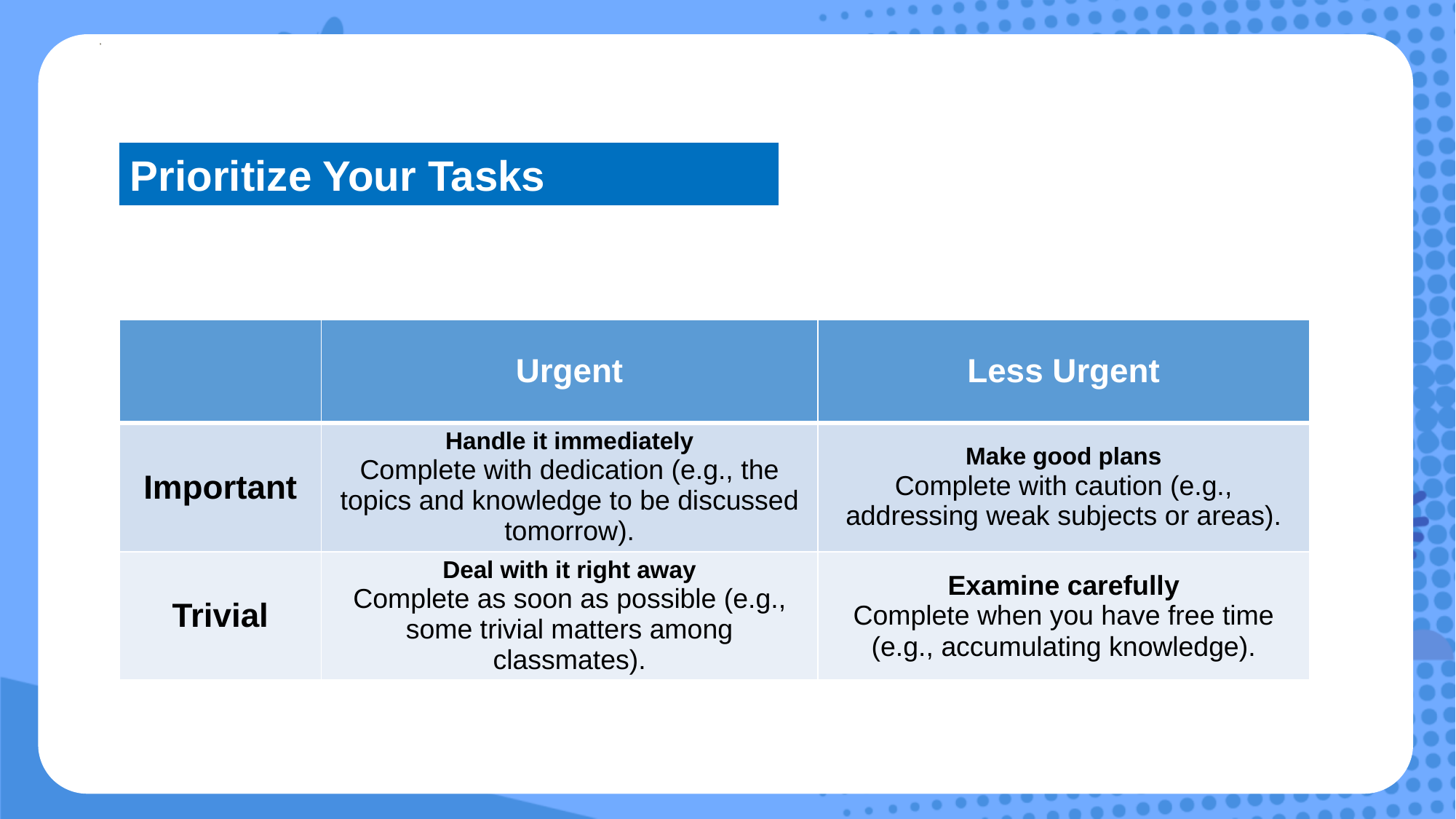

Prioritize Your Tasks
|  | Urgent | Less Urgent |
| --- | --- | --- |
| Important | Handle it immediately Complete with dedication (e.g., the topics and knowledge to be discussed tomorrow). | Make good plans Complete with caution (e.g., addressing weak subjects or areas). |
| Trivial | Deal with it right away Complete as soon as possible (e.g., some trivial matters among classmates). | Examine carefully Complete when you have free time (e.g., accumulating knowledge). |